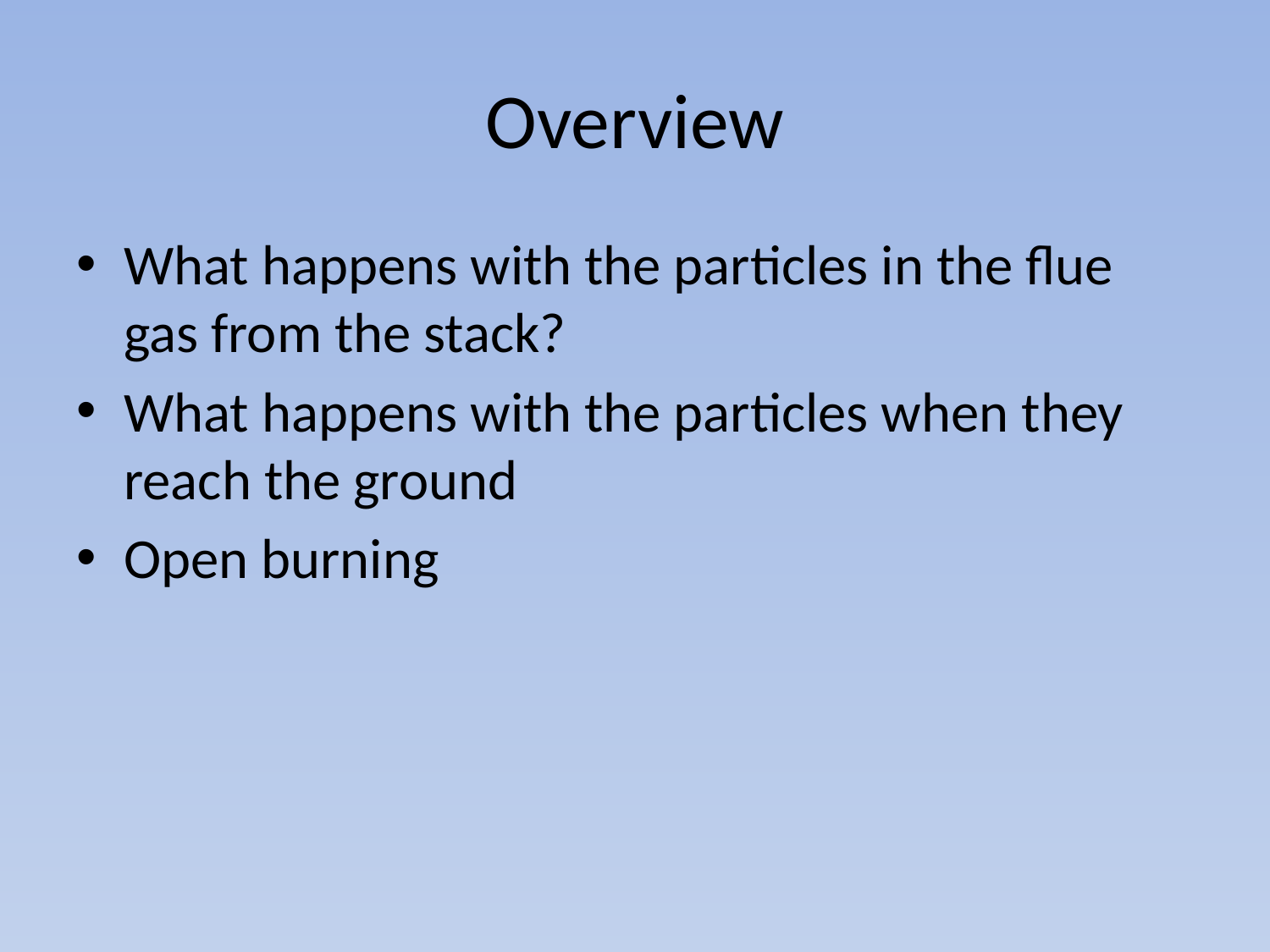

# Overview
What happens with the particles in the flue gas from the stack?
What happens with the particles when they reach the ground
Open burning